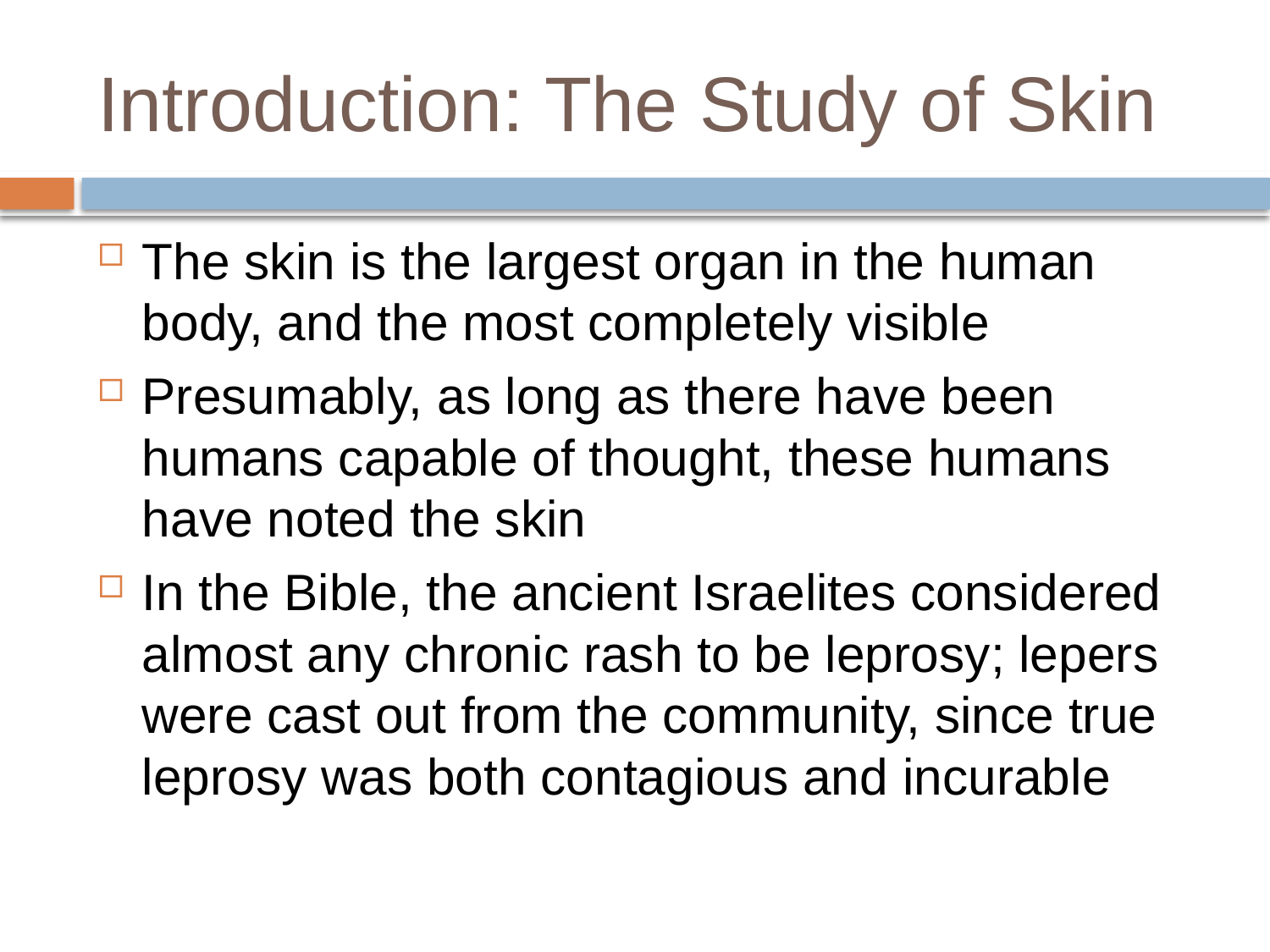

# Introduction: The Study of Skin
The skin is the largest organ in the human body, and the most completely visible
Presumably, as long as there have been humans capable of thought, these humans have noted the skin
In the Bible, the ancient Israelites considered almost any chronic rash to be leprosy; lepers were cast out from the community, since true leprosy was both contagious and incurable